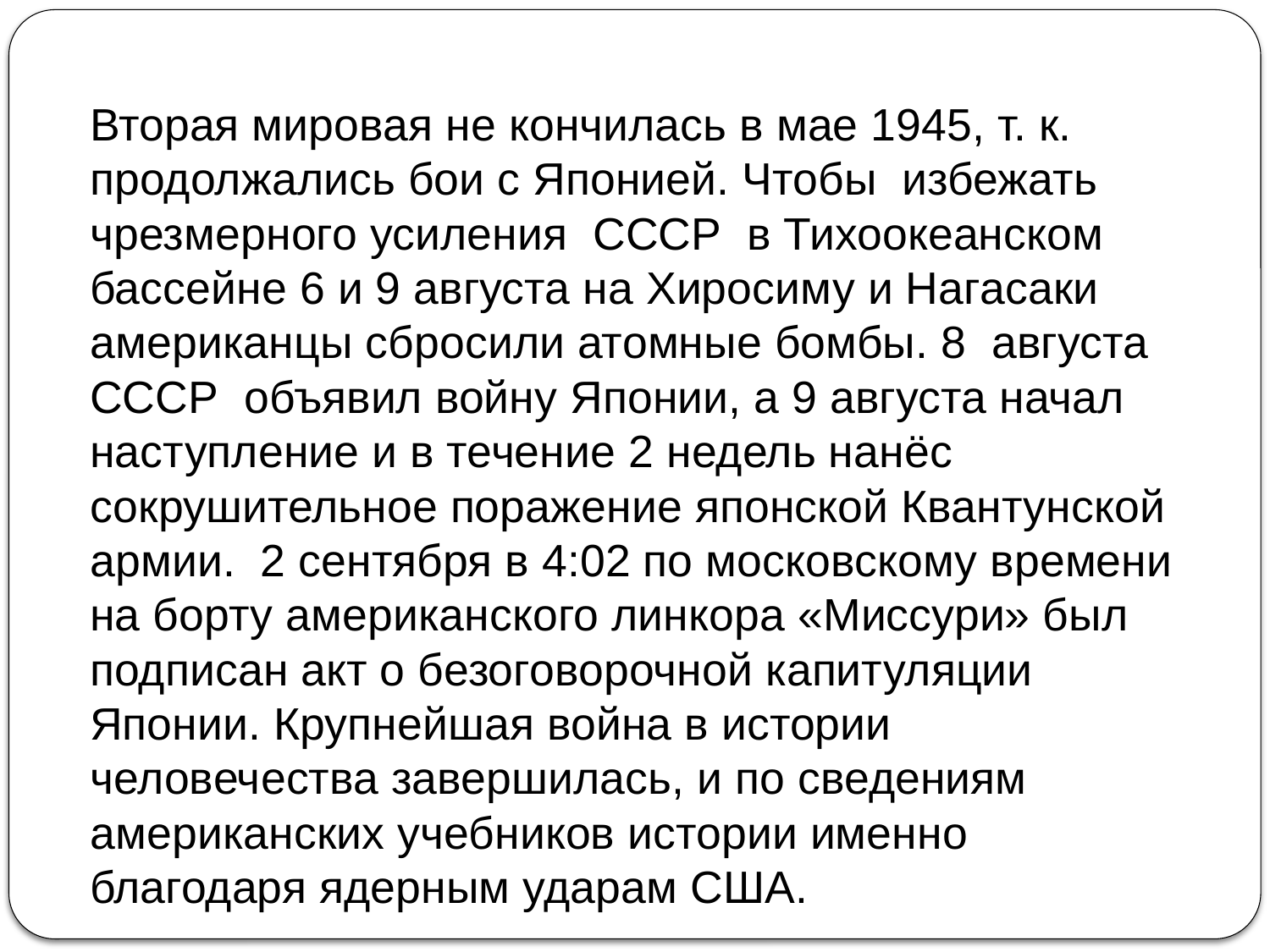

#
	Вторая мировая не кончилась в мае 1945, т. к. продолжались бои с Японией. Чтобы  избежать чрезмерного усиления  СССР  в Тихоокеанском бассейне 6 и 9 августа на Хиросиму и Нагасаки американцы сбросили атомные бомбы. 8  августа СССР  объявил войну Японии, а 9 августа начал наступление и в течение 2 недель нанёс сокрушительное поражение японской Квантунской армии.  2 сентября в 4:02 по московскому времени на борту американского линкора «Миссури» был подписан акт о безоговорочной капитуляции Японии. Крупнейшая война в истории человечества завершилась, и по сведениям американских учебников истории именно благодаря ядерным ударам США.